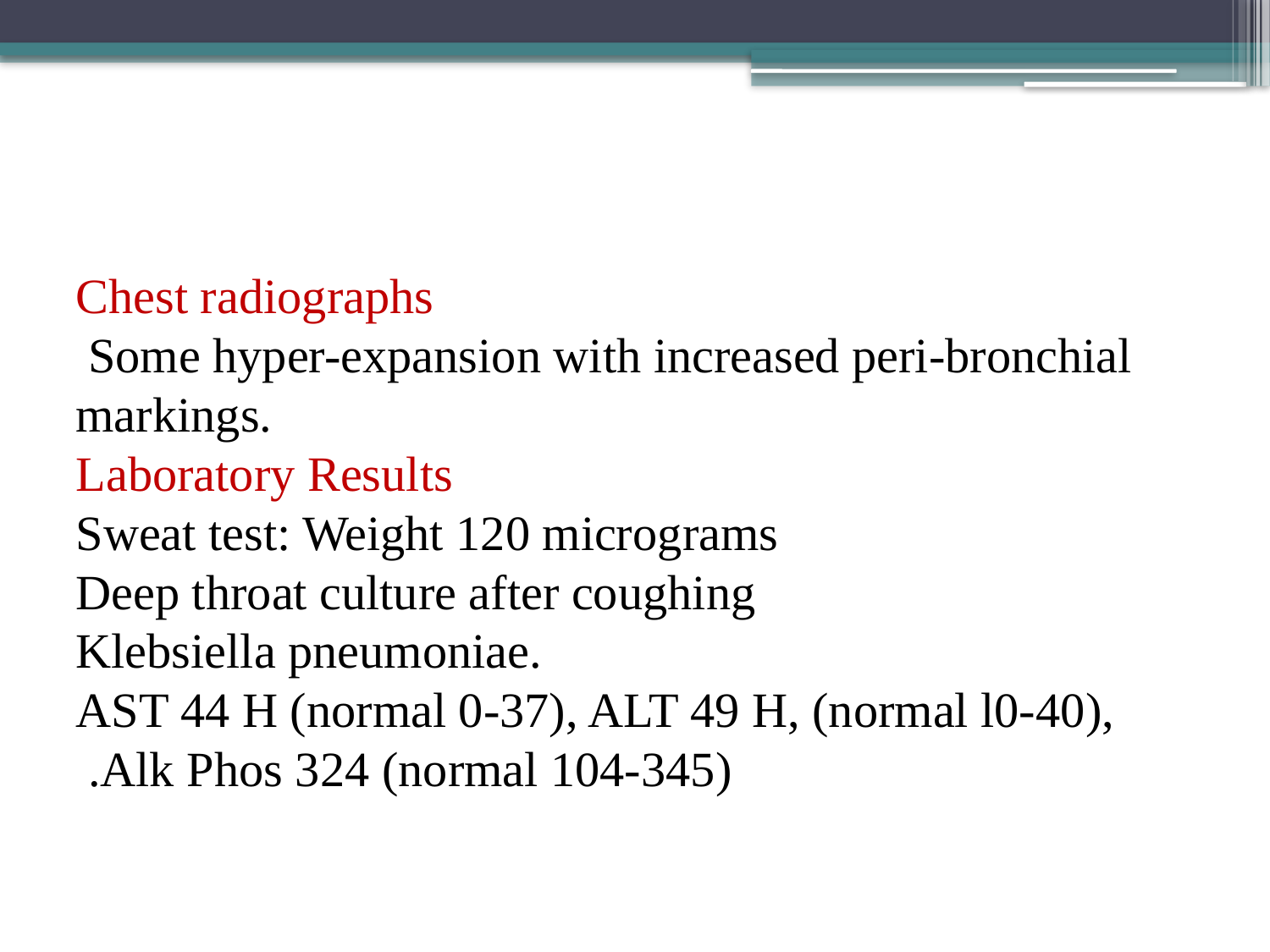

# Chest radiographs Some hyper-expansion with increased peri-bronchial markings. Laboratory Results Sweat test: Weight 120 micrograms Deep throat culture after coughing Klebsiella pneumoniae. AST 44 H (normal 0-37), ALT 49 H, (normal l0-40), Alk Phos 324 (normal 104-345).